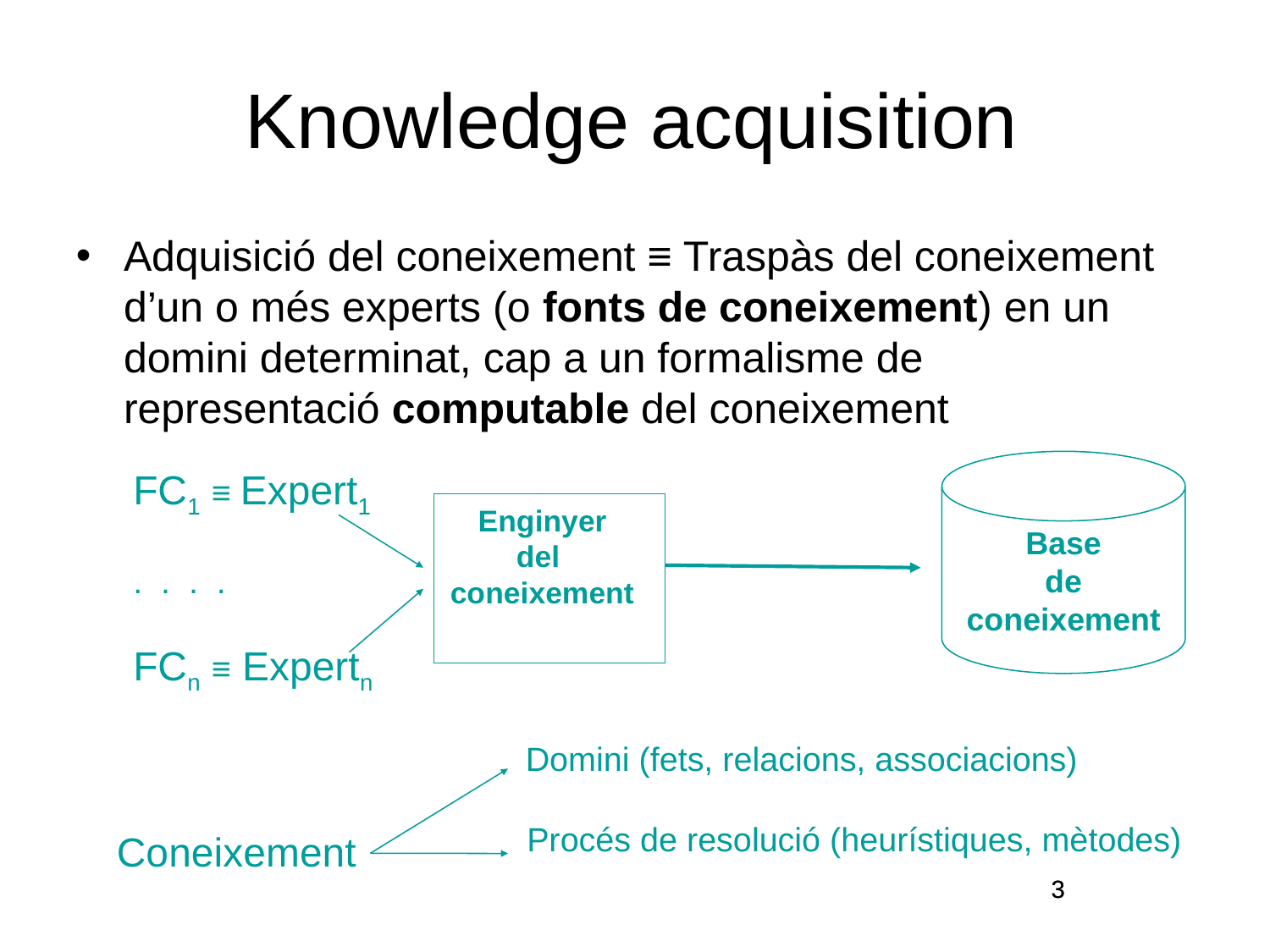

# Knowledge acquisition
Adquisició del coneixement ≡ Traspàs del coneixement d’un o més experts (o fonts de coneixement) en un domini determinat, cap a un formalisme de representació computable del coneixement

Base
de
coneixement
FC1 ≡ Expert1

.  .  .  .

FCn ≡ Expertn

Enginyer
del
coneixement

Domini (fets, relacions, associacions)

Procés de resolució (heurístiques, mètodes)
Coneixement

3
3